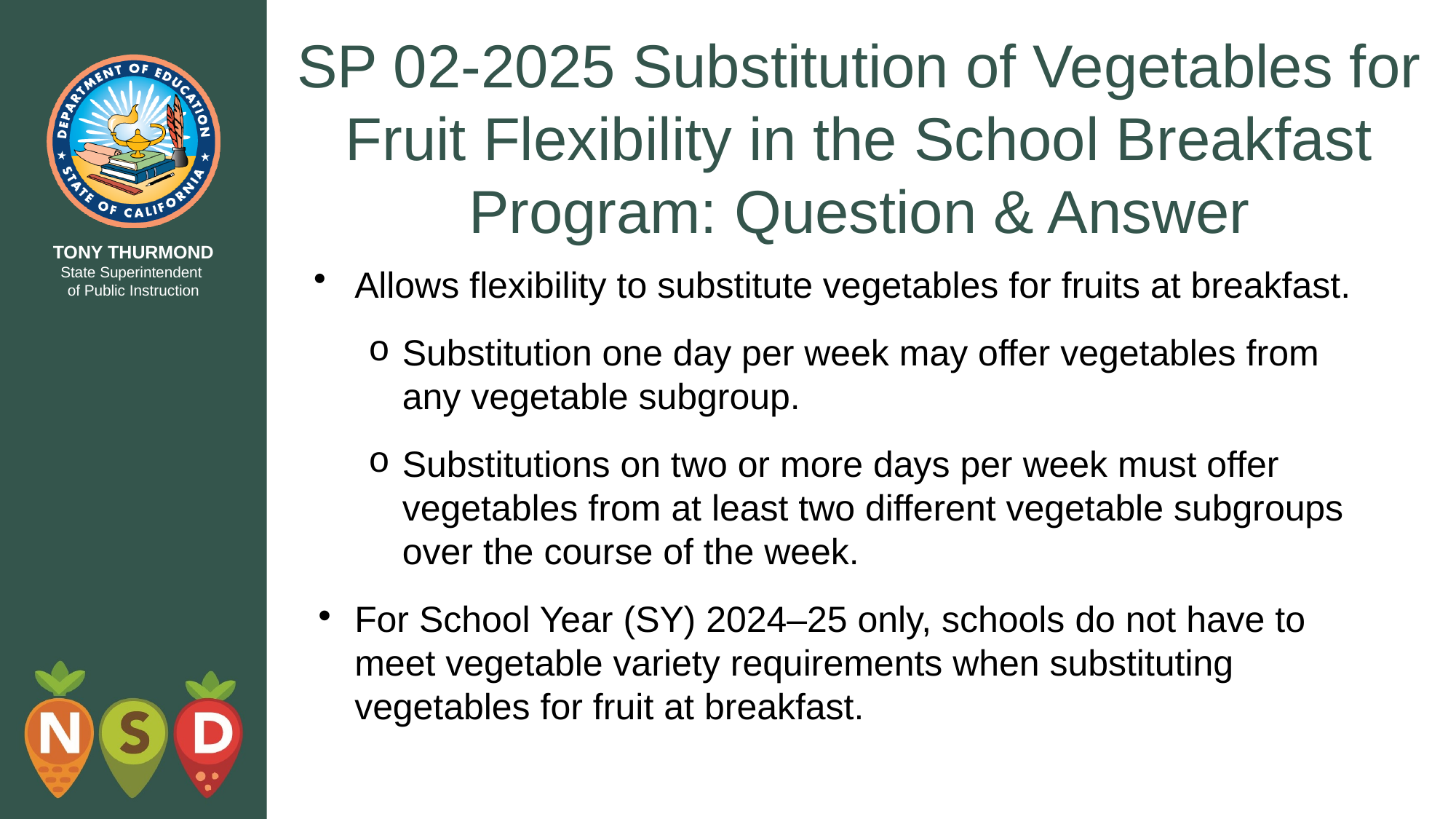

# SP 02-2025 Substitution of Vegetables for Fruit Flexibility in the School Breakfast Program: Question & Answer
Allows flexibility to substitute vegetables for fruits at breakfast.
Substitution one day per week may offer vegetables from any vegetable subgroup.
Substitutions on two or more days per week must offer vegetables from at least two different vegetable subgroups over the course of the week.
For School Year (SY) 2024–25 only, schools do not have to meet vegetable variety requirements when substituting vegetables for fruit at breakfast.